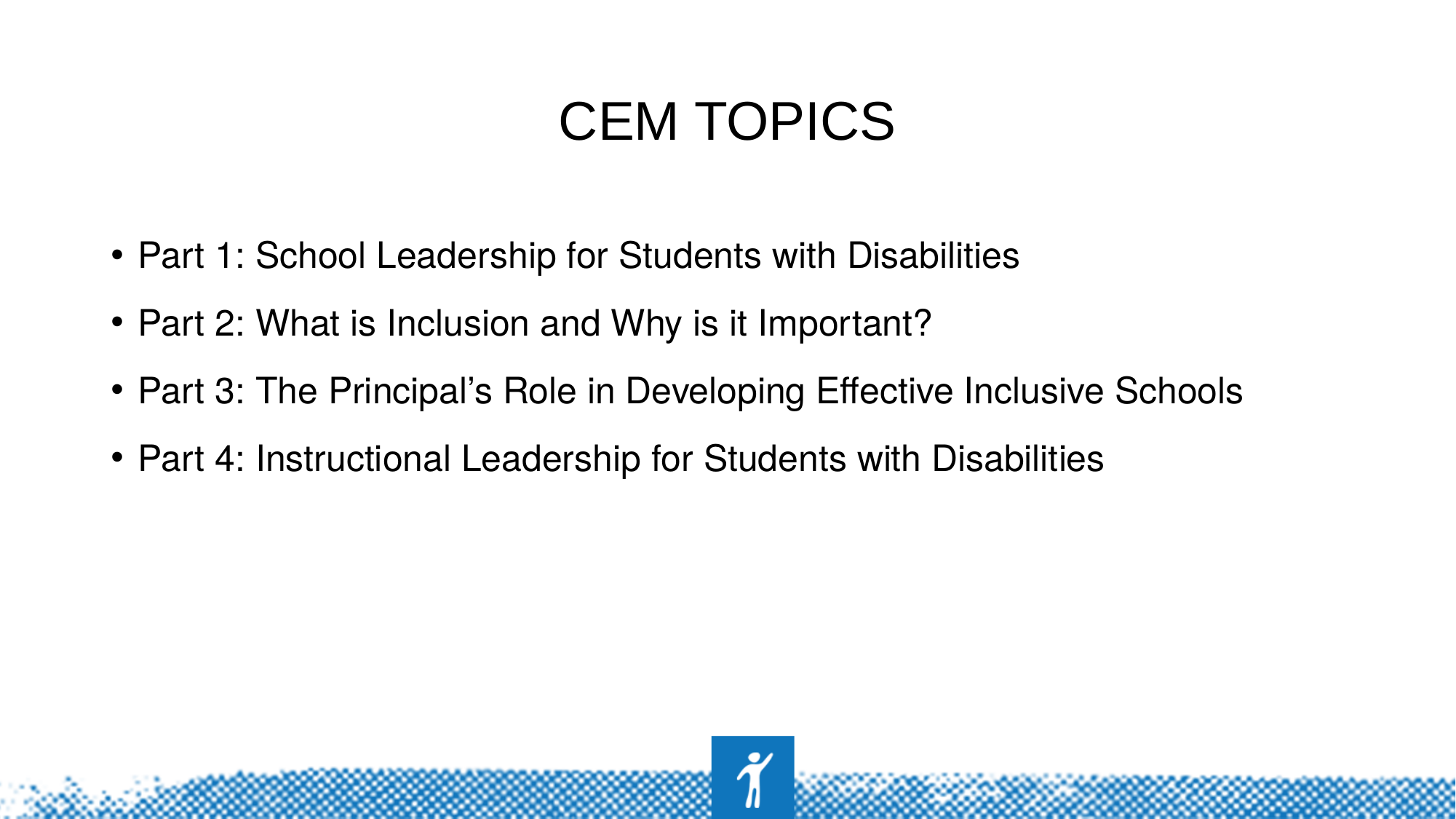

# CEM Topics
Part 1: School Leadership for Students with Disabilities
Part 2: What is Inclusion and Why is it Important?
Part 3: The Principal’s Role in Developing Effective Inclusive Schools
Part 4: Instructional Leadership for Students with Disabilities